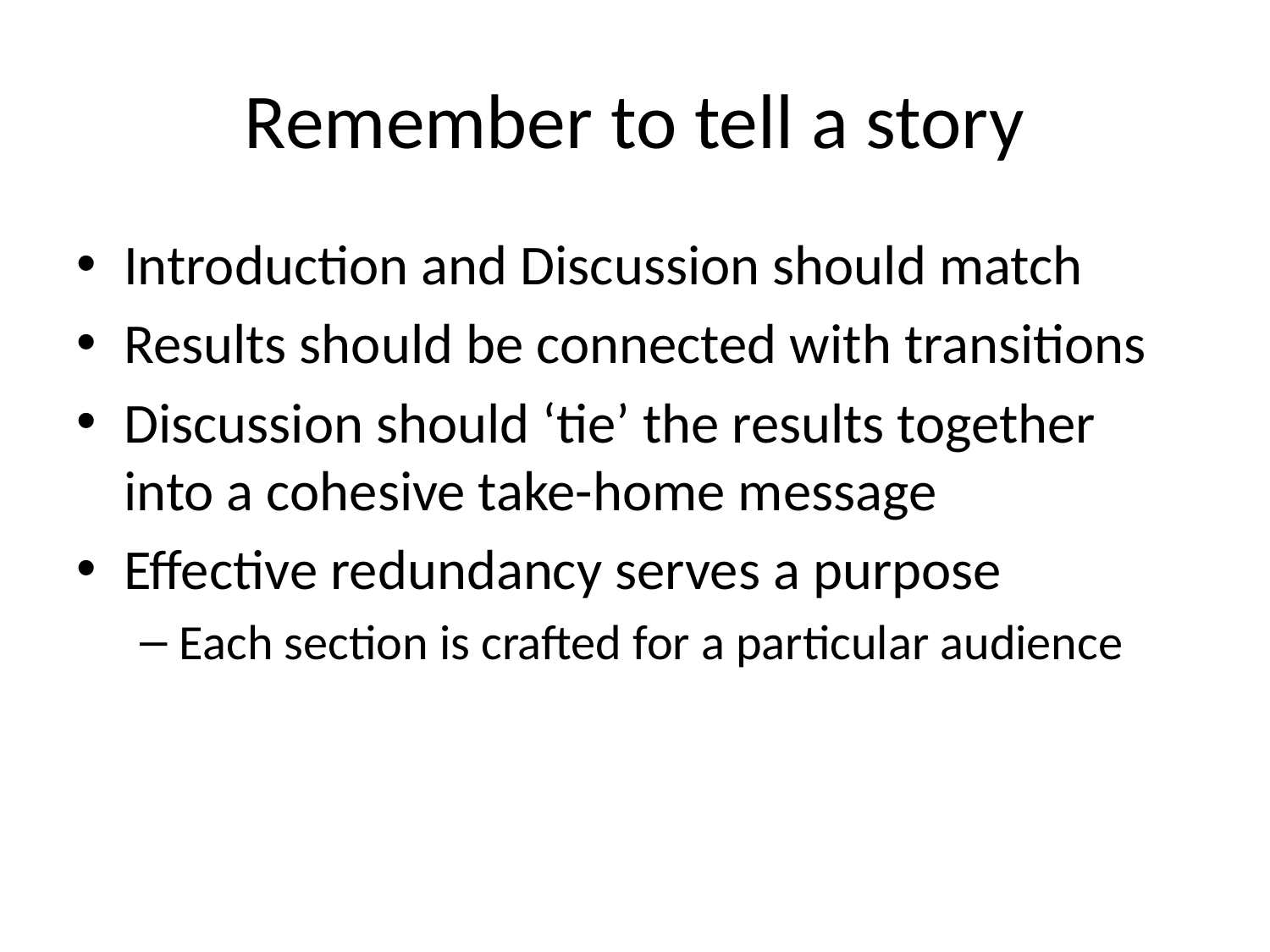

# Remember to tell a story
Introduction and Discussion should match
Results should be connected with transitions
Discussion should ‘tie’ the results together into a cohesive take-home message
Effective redundancy serves a purpose
Each section is crafted for a particular audience